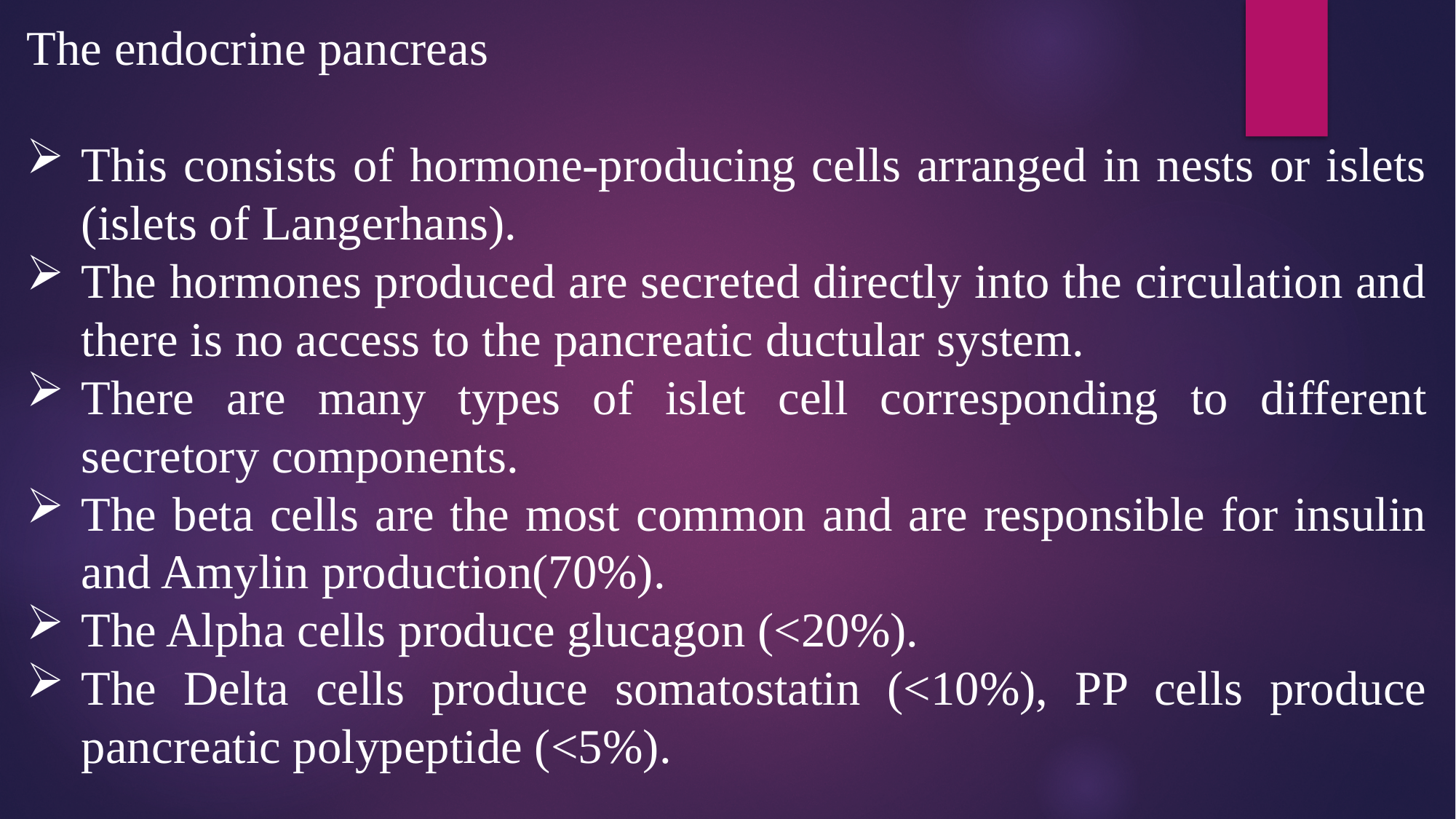

The endocrine pancreas

This consists of hormone-producing cells arranged in nests or islets (islets of Langerhans).
The hormones produced are secreted directly into the circulation and there is no access to the pancreatic ductular system.
There are many types of islet cell corresponding to different secretory components.
The beta cells are the most common and are responsible for insulin and Amylin production(70%).
The Alpha cells produce glucagon (<20%).
The Delta cells produce somatostatin (<10%), PP cells produce pancreatic polypeptide (<5%).